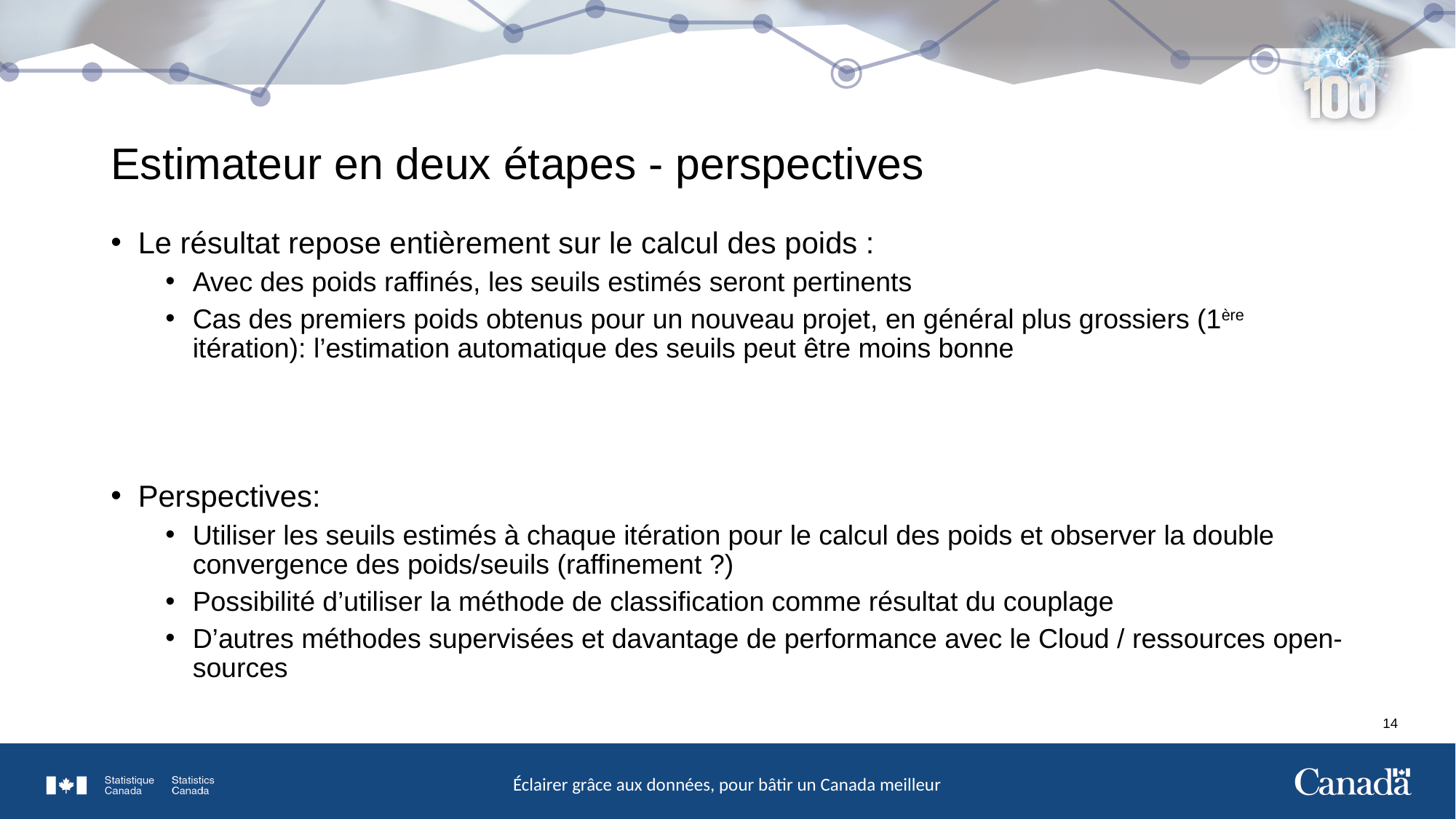

# Estimateur en deux étapes - perspectives
Le résultat repose entièrement sur le calcul des poids :
Avec des poids raffinés, les seuils estimés seront pertinents
Cas des premiers poids obtenus pour un nouveau projet, en général plus grossiers (1ère itération): l’estimation automatique des seuils peut être moins bonne

Perspectives:
Utiliser les seuils estimés à chaque itération pour le calcul des poids et observer la double convergence des poids/seuils (raffinement ?)
Possibilité d’utiliser la méthode de classification comme résultat du couplage
D’autres méthodes supervisées et davantage de performance avec le Cloud / ressources open-sources

14